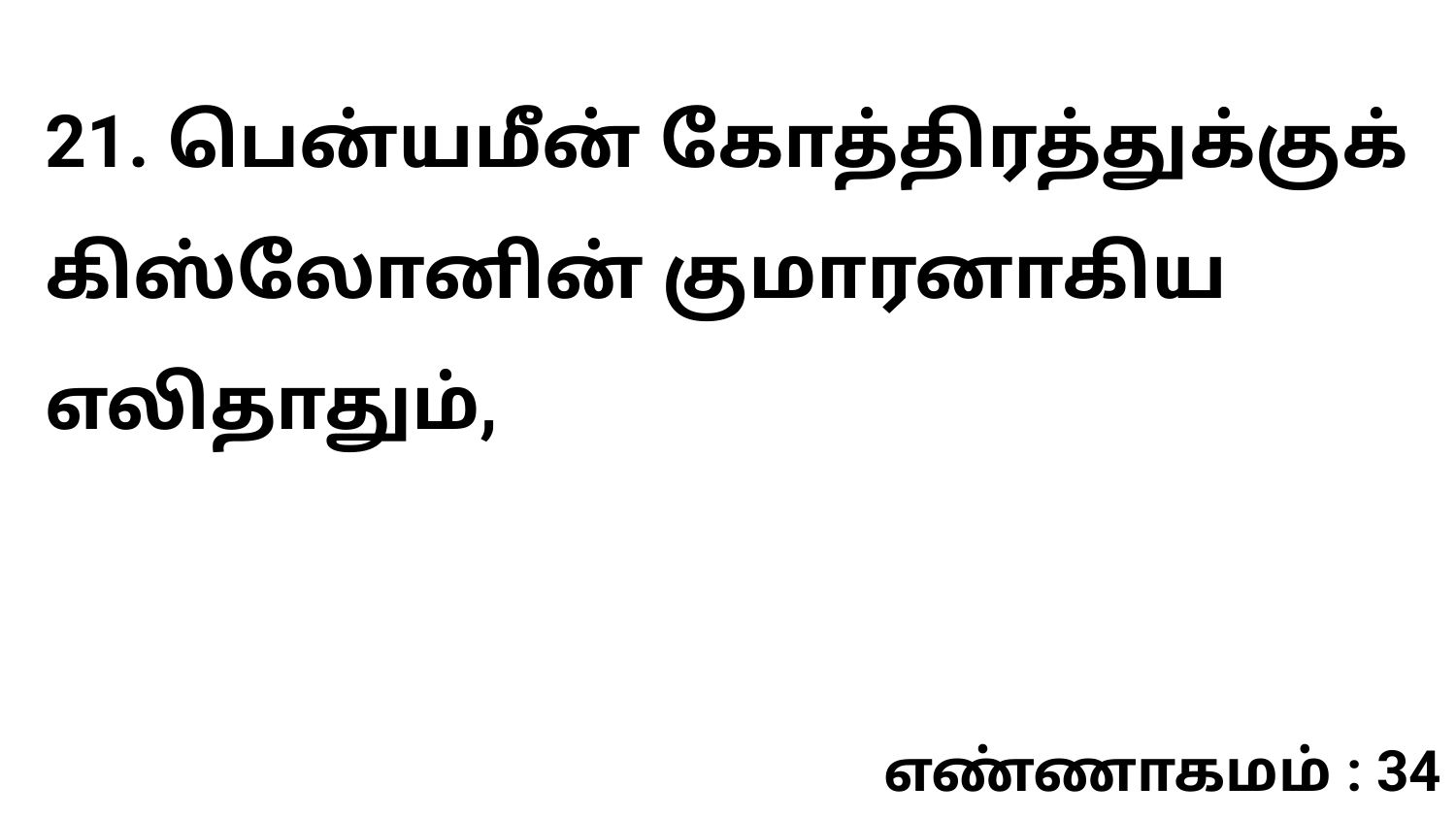

21. பென்யமீன் கோத்திரத்துக்குக் கிஸ்லோனின் குமாரனாகிய எலிதாதும்,
எண்ணாகமம் : 34